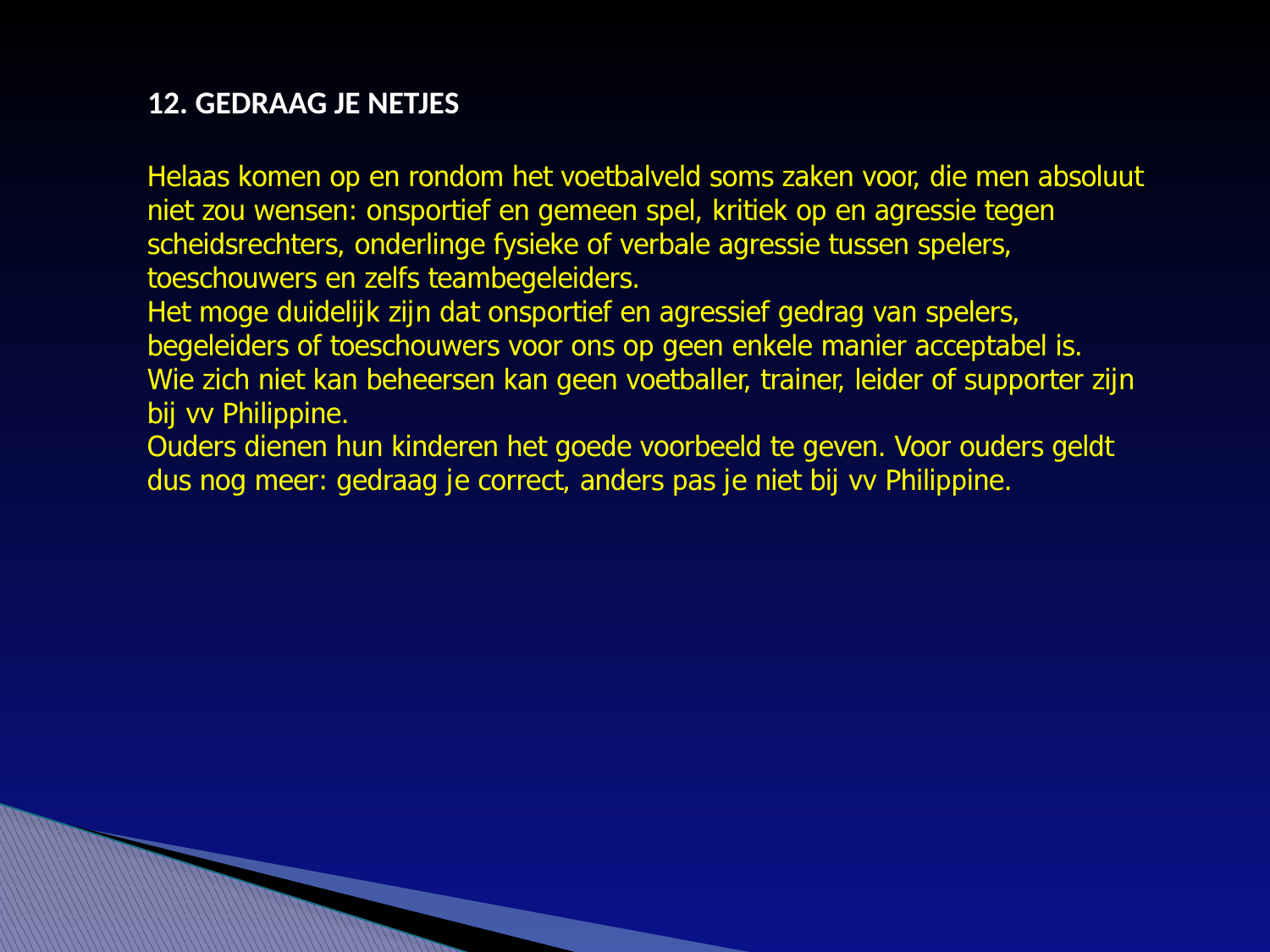

12. GEDRAAG JE NETJES
Helaas komen op en rondom het voetbalveld soms zaken voor, die men absoluut niet zou wensen: onsportief en gemeen spel, kritiek op en agressie tegen scheidsrechters, onderlinge fysieke of verbale agressie tussen spelers, toeschouwers en zelfs teambegeleiders.
Het moge duidelijk zijn dat onsportief en agressief gedrag van spelers, begeleiders of toeschouwers voor ons op geen enkele manier acceptabel is.
Wie zich niet kan beheersen kan geen voetballer, trainer, leider of supporter zijn bij vv Philippine.
Ouders dienen hun kinderen het goede voorbeeld te geven. Voor ouders geldt dus nog meer: gedraag je correct, anders pas je niet bij vv Philippine.